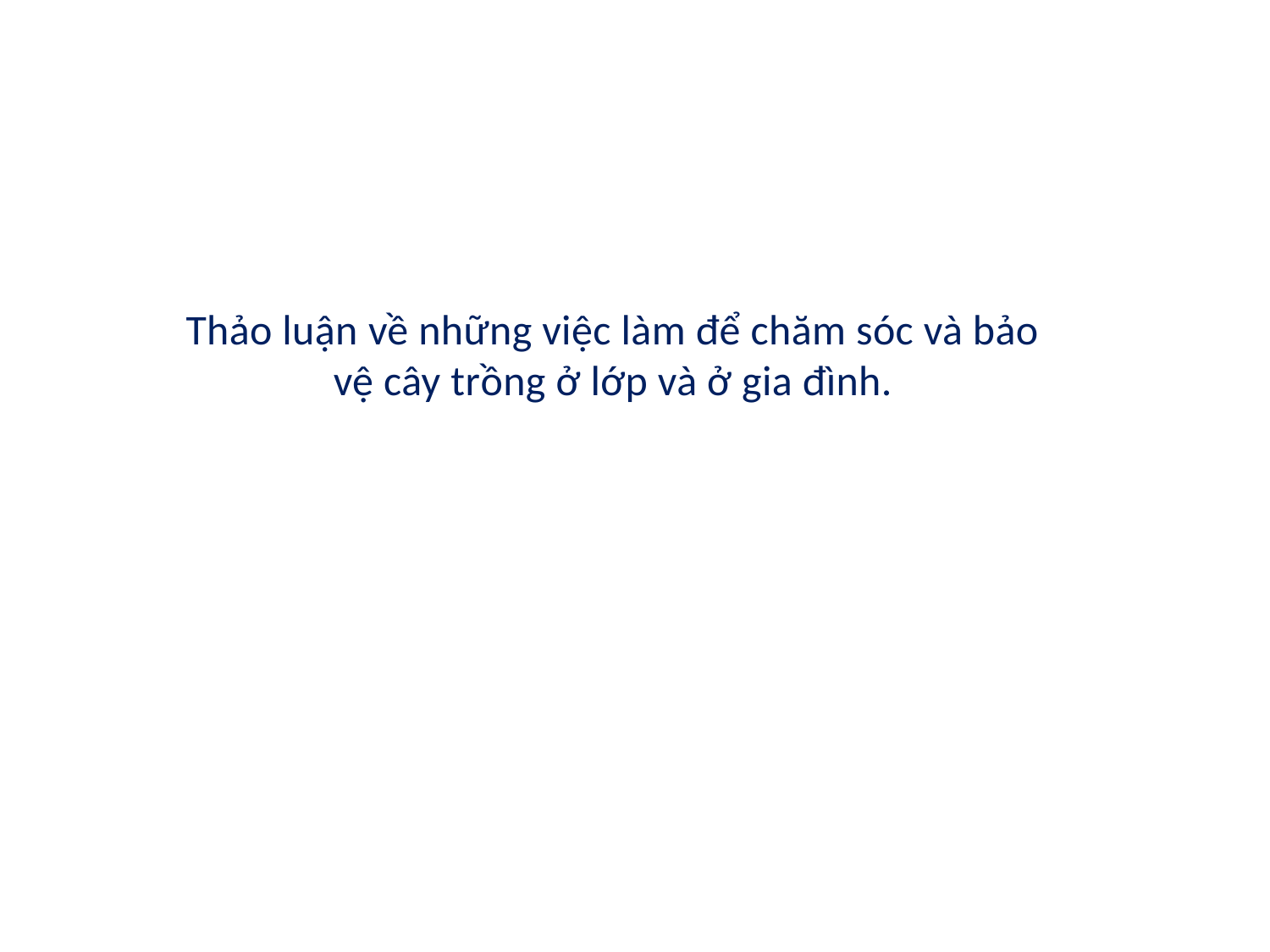

Thảo luận về những việc làm để chăm sóc và bảo vệ cây trồng ở lớp và ở gia đình.